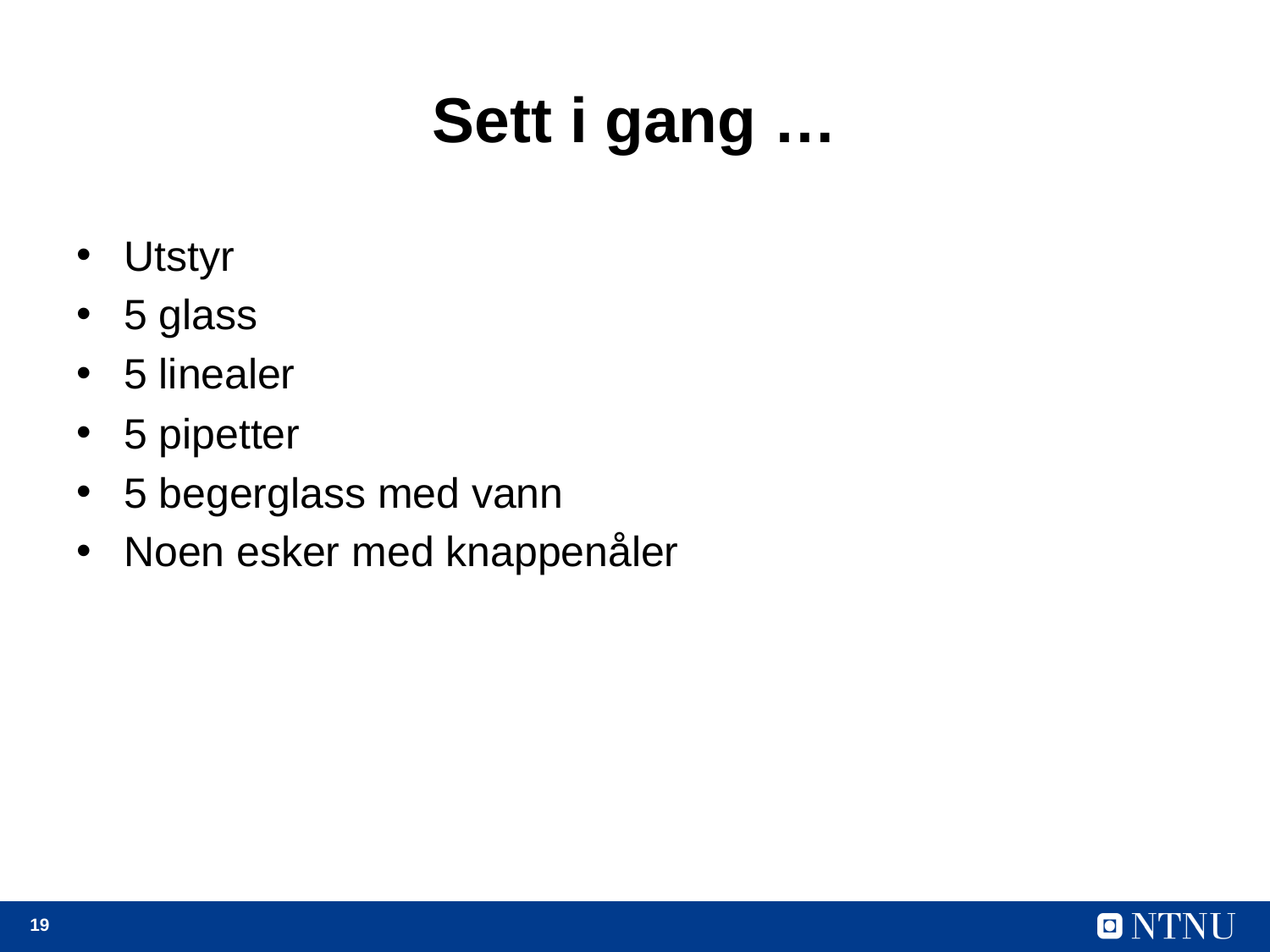

# Sett i gang …
Utstyr
5 glass
5 linealer
5 pipetter
5 begerglass med vann
Noen esker med knappenåler